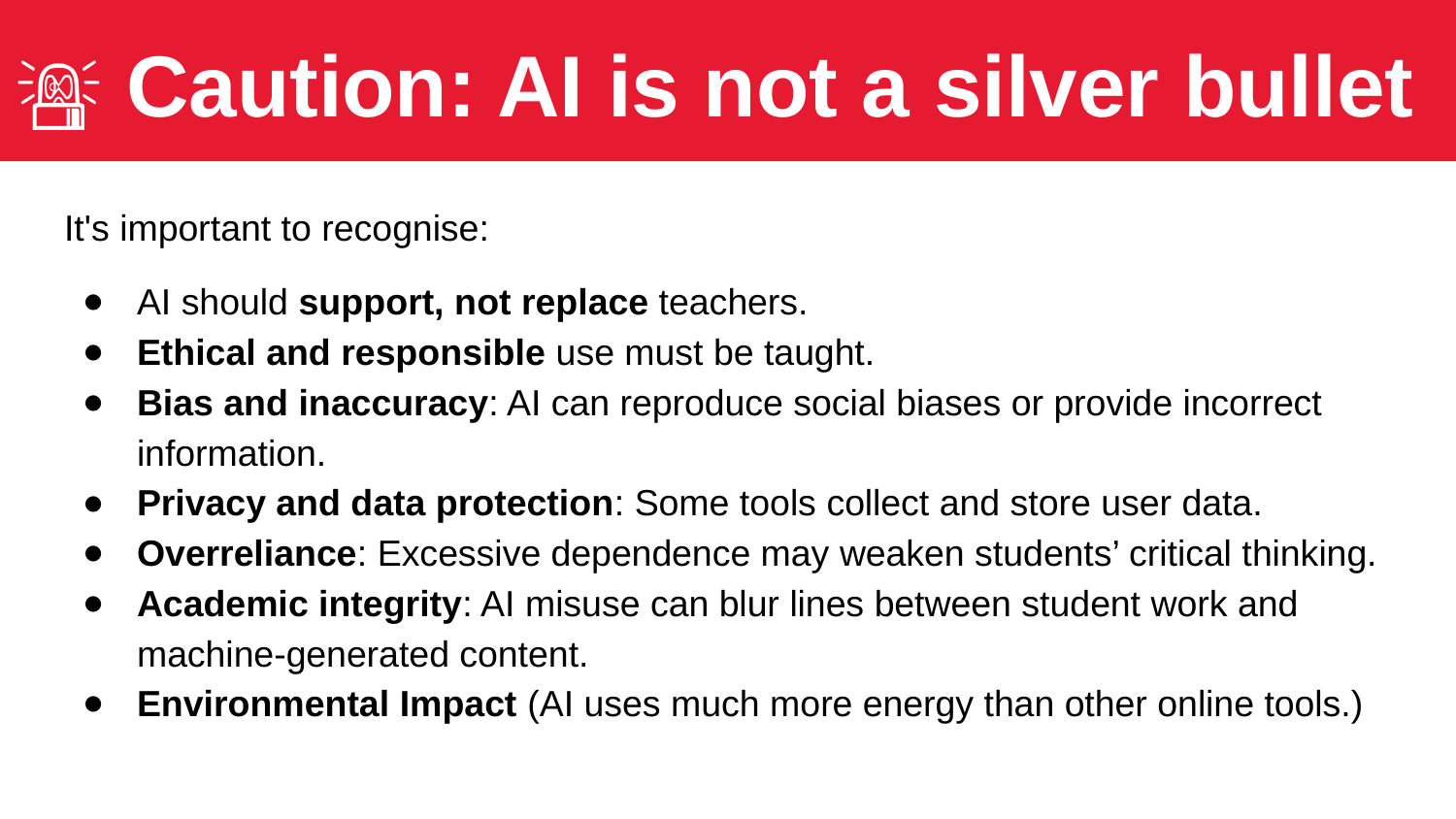

# 🚨 Caution: AI is not a silver bullet
It's important to recognise:
AI should support, not replace teachers.
Ethical and responsible use must be taught.
Bias and inaccuracy: AI can reproduce social biases or provide incorrect information.
Privacy and data protection: Some tools collect and store user data.
Overreliance: Excessive dependence may weaken students’ critical thinking.
Academic integrity: AI misuse can blur lines between student work and machine-generated content.
Environmental Impact (AI uses much more energy than other online tools.)